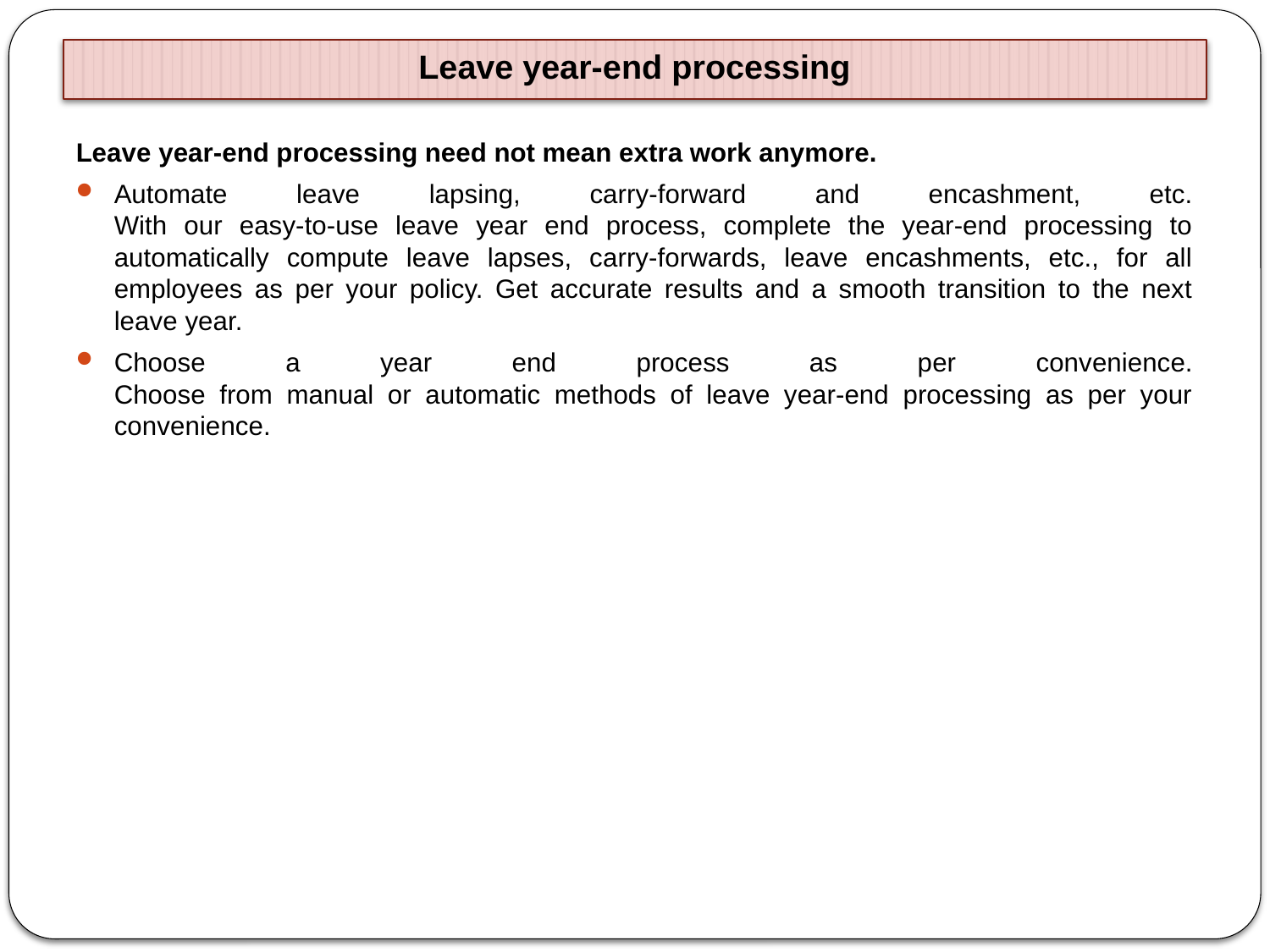

# Leave year-end processing
Leave year-end processing need not mean extra work anymore.
Automate leave lapsing, carry-forward and encashment, etc.
With our easy-to-use leave year end process, complete the year-end processing to automatically compute leave lapses, carry-forwards, leave encashments, etc., for all employees as per your policy. Get accurate results and a smooth transition to the next leave year.
Choose a year end process as per convenience.
Choose from manual or automatic methods of leave year-end processing as per your convenience.